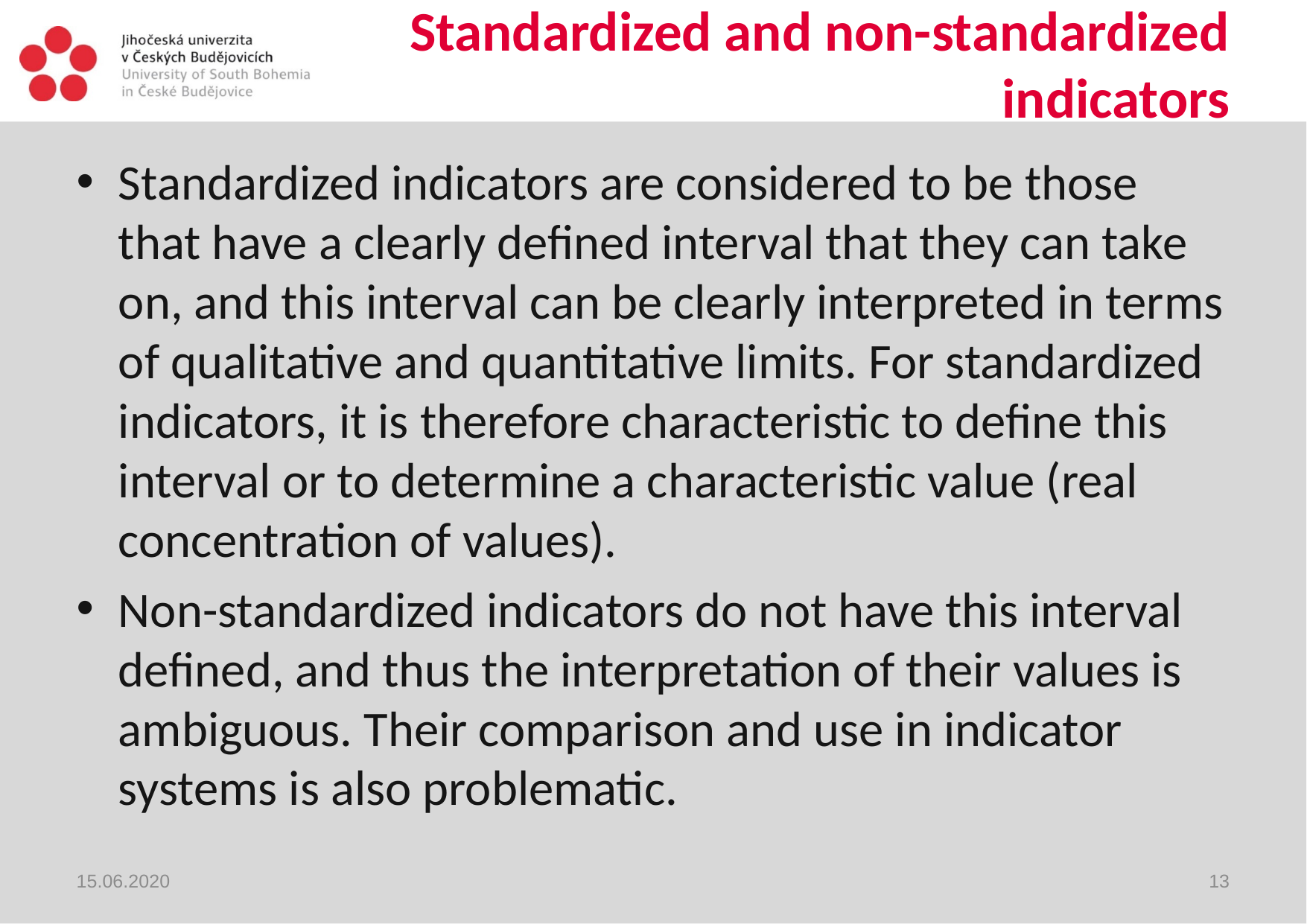

# Standardized and non-standardized indicators
Standardized indicators are considered to be those that have a clearly defined interval that they can take on, and this interval can be clearly interpreted in terms of qualitative and quantitative limits. For standardized indicators, it is therefore characteristic to define this interval or to determine a characteristic value (real concentration of values).
Non-standardized indicators do not have this interval defined, and thus the interpretation of their values is ambiguous. Their comparison and use in indicator systems is also problematic.
15.06.2020
13